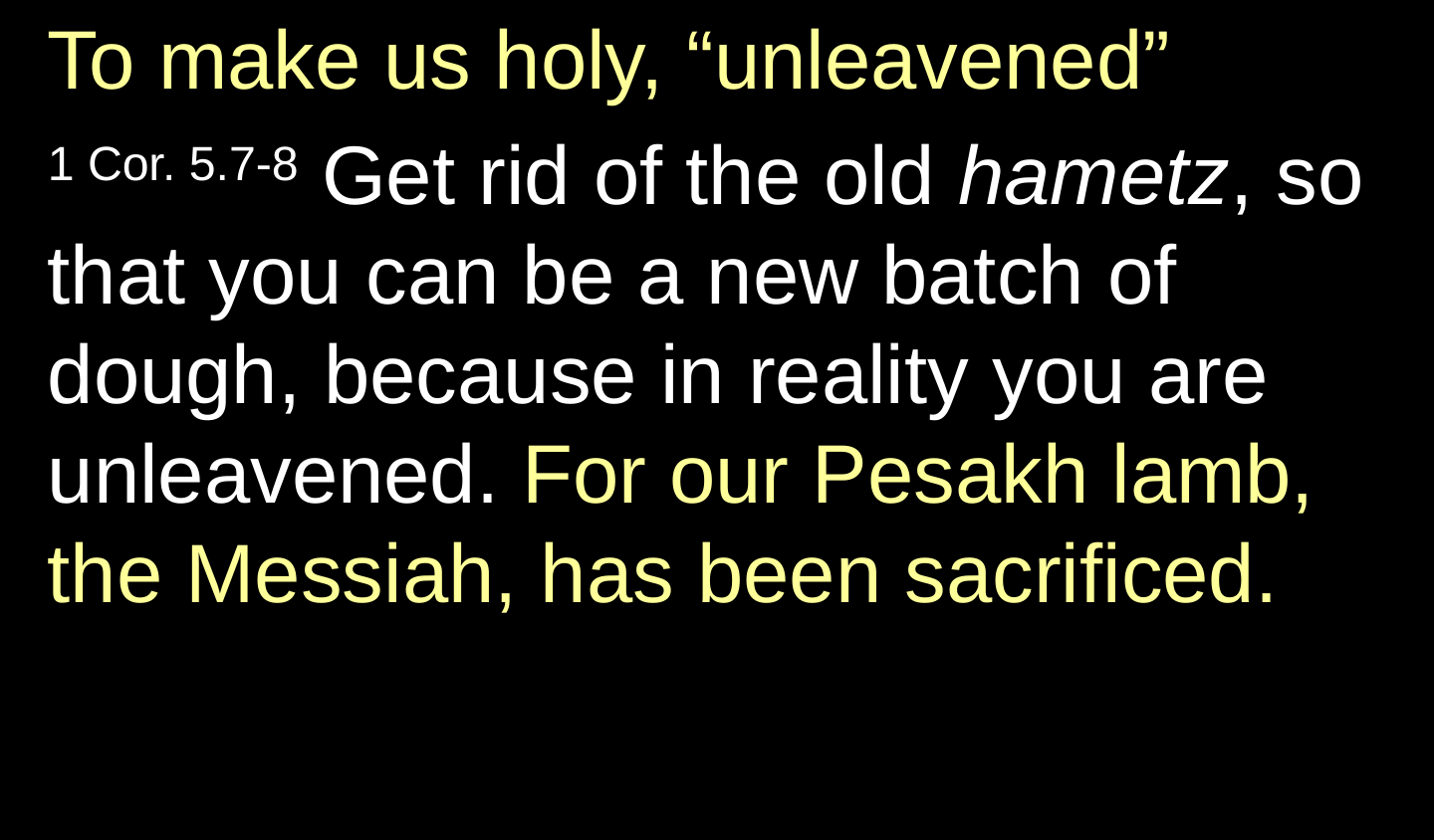

To make us holy, “unleavened”
1 Cor. 5.7-8 Get rid of the old hametz, so that you can be a new batch of dough, because in reality you are unleavened. For our Pesakh lamb, the Messiah, has been sacrificed.